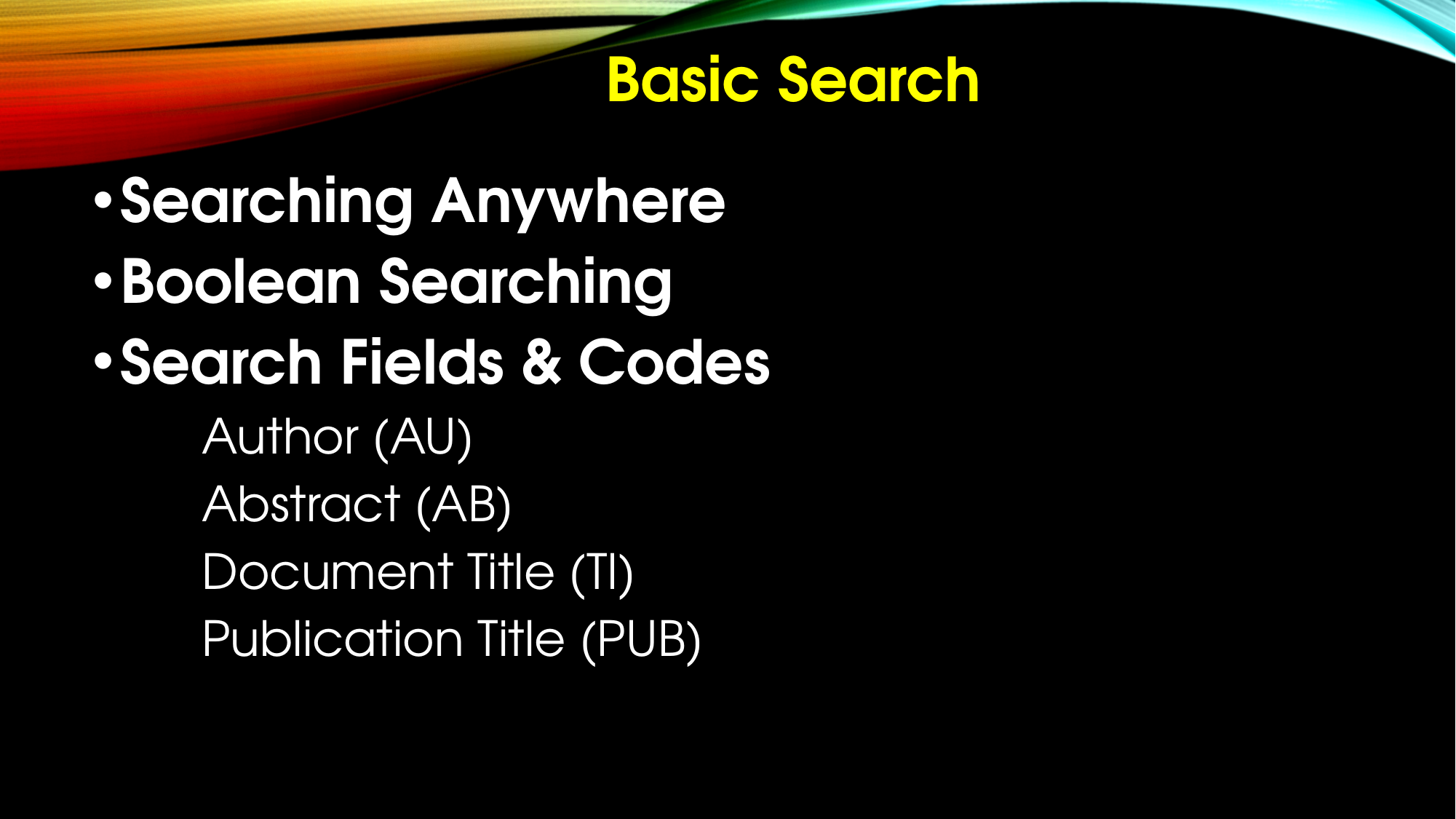

# Basic Search
Searching Anywhere
Boolean Searching
Search Fields & Codes
	Author (AU)
	Abstract (AB)
	Document Title (TI)
	Publication Title (PUB)